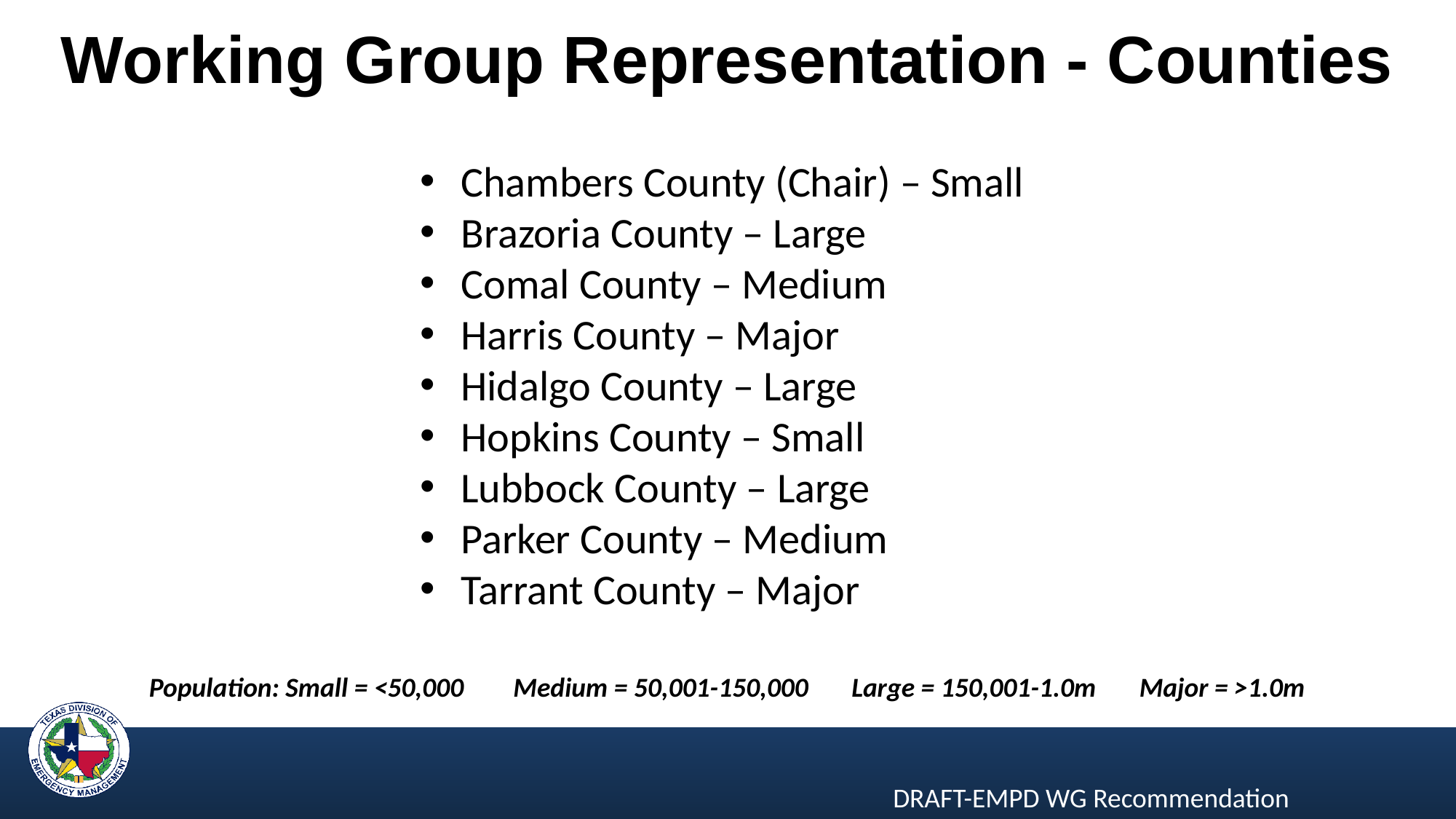

# Working Group Representation - Counties
Chambers County (Chair) – Small
Brazoria County – Large
Comal County – Medium
Harris County – Major
Hidalgo County – Large
Hopkins County – Small
Lubbock County – Large
Parker County – Medium
Tarrant County – Major
Population: Small = <50,000        Medium = 50,001-150,000       Large = 150,001-1.0m       Major = >1.0m
DRAFT-EMPD WG Recommendation